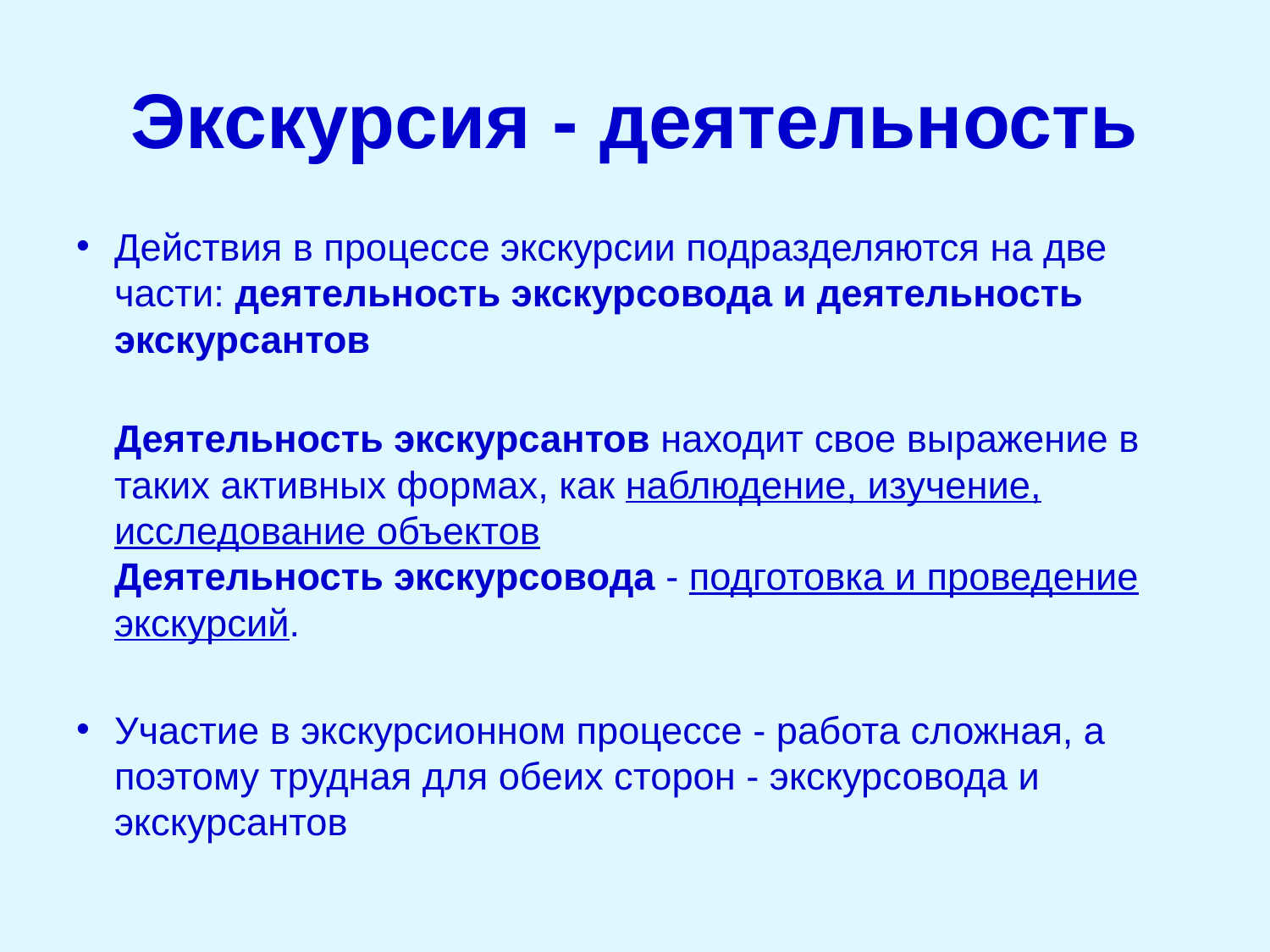

# Экскурсия - деятельность
Действия в процессе экскурсии подразделяются на две части: деятельность экскурсовода и деятельность экскурсантов
Деятельность экскурсантов находит свое выражение в таких активных формах, как наблюдение, изучение, исследование объектов
Деятельность экскурсовода - подготовка и проведение экскурсий.

Участие в экскурсионном процессе - работа сложная, а поэтому трудная для обеих сторон - экскурсовода и экскурсантов